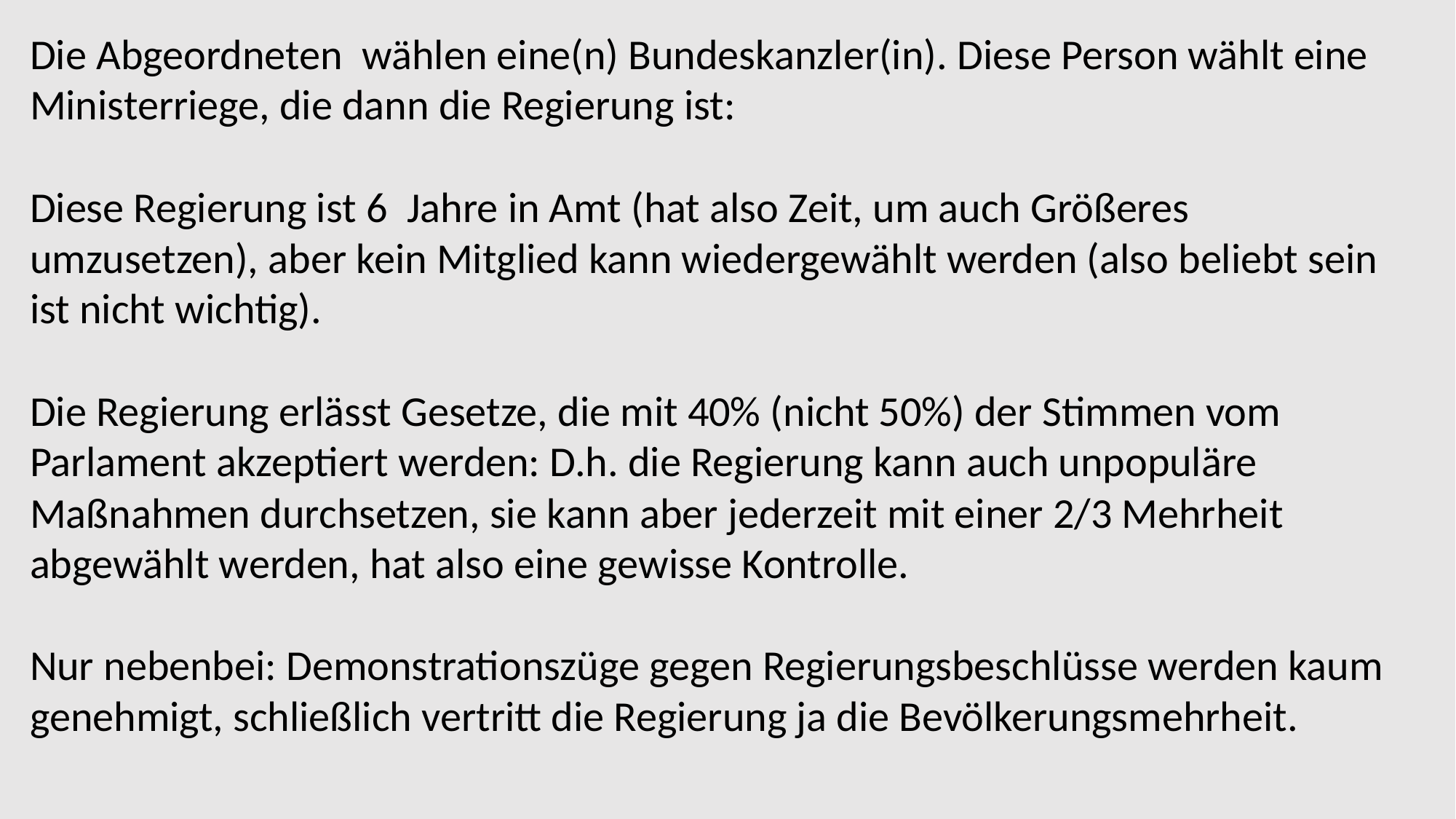

Die Abgeordneten  wählen eine(n) Bundeskanzler(in). Diese Person wählt eine Ministerriege, die dann die Regierung ist:

Diese Regierung ist 6  Jahre in Amt (hat also Zeit, um auch Größeres umzusetzen), aber kein Mitglied kann wiedergewählt werden (also beliebt sein ist nicht wichtig).

Die Regierung erlässt Gesetze, die mit 40% (nicht 50%) der Stimmen vom Parlament akzeptiert werden: D.h. die Regierung kann auch unpopuläre Maßnahmen durchsetzen, sie kann aber jederzeit mit einer 2/3 Mehrheit abgewählt werden, hat also eine gewisse Kontrolle.

Nur nebenbei: Demonstrationszüge gegen Regierungsbeschlüsse werden kaum genehmigt, schließlich vertritt die Regierung ja die Bevölkerungsmehrheit.